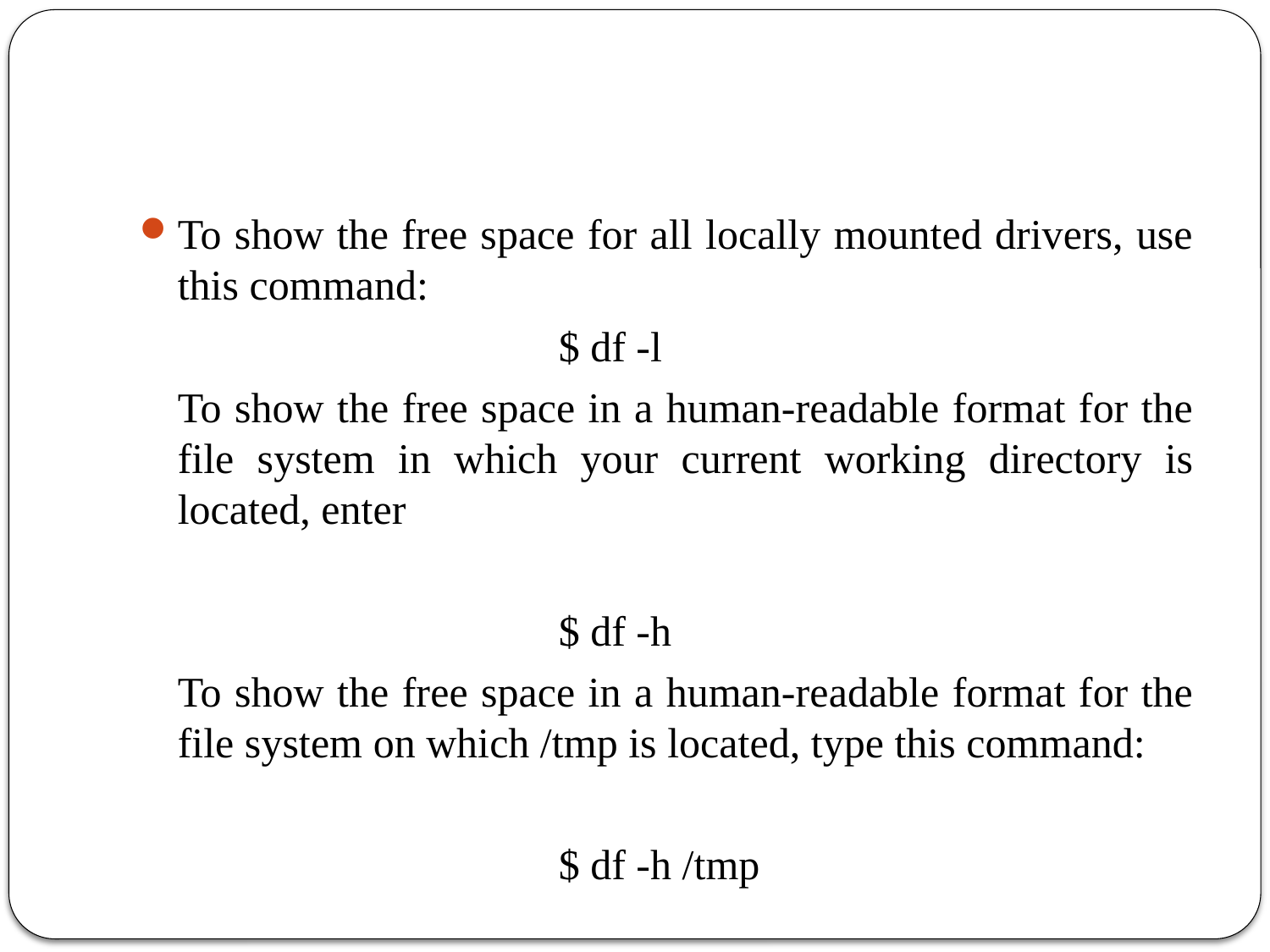

#
To show the free space for all locally mounted drivers, use this command:
				$ df -l
	To show the free space in a human-readable format for the file system in which your current working directory is located, enter

				$ df -h
	To show the free space in a human-readable format for the file system on which /tmp is located, type this command:

				$ df -h /tmp